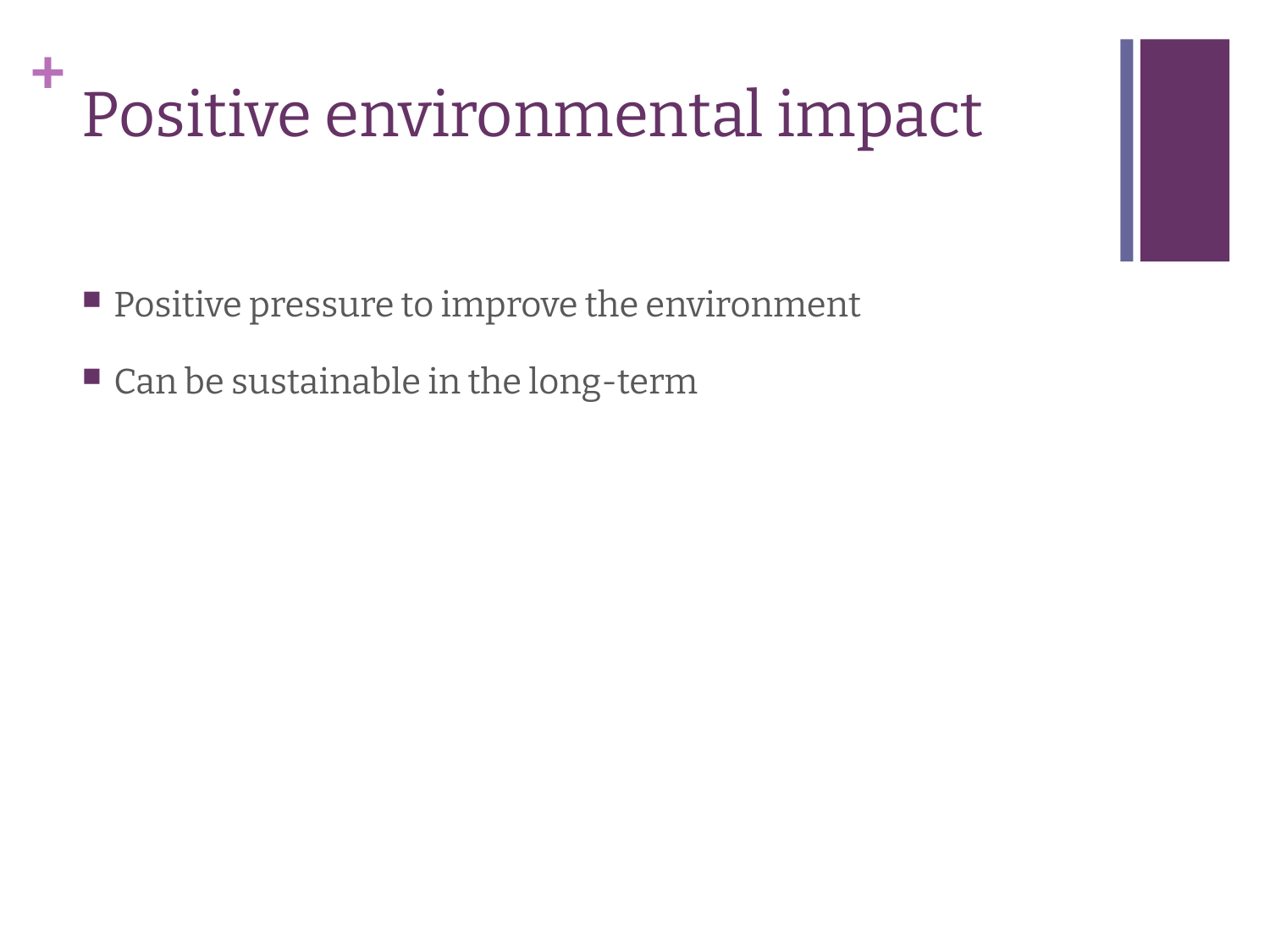

# Positive environmental impact
Positive pressure to improve the environment
Can be sustainable in the long-term